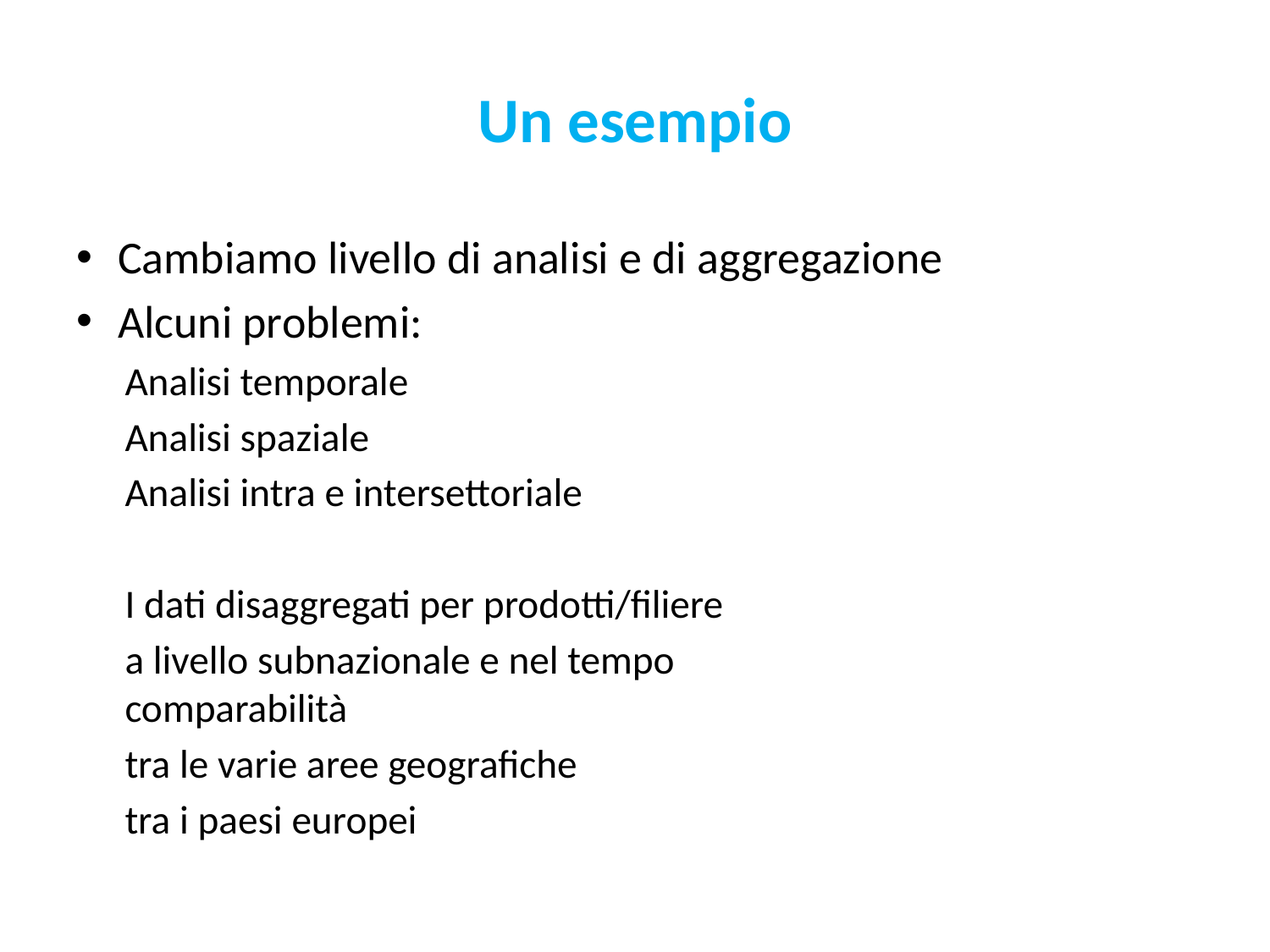

# Un esempio
Cambiamo livello di analisi e di aggregazione
Alcuni problemi:
Analisi temporale
Analisi spaziale
Analisi intra e intersettoriale

I dati disaggregati per prodotti/filiere
a livello subnazionale e nel tempo
	comparabilità
			tra le varie aree geografiche
			tra i paesi europei